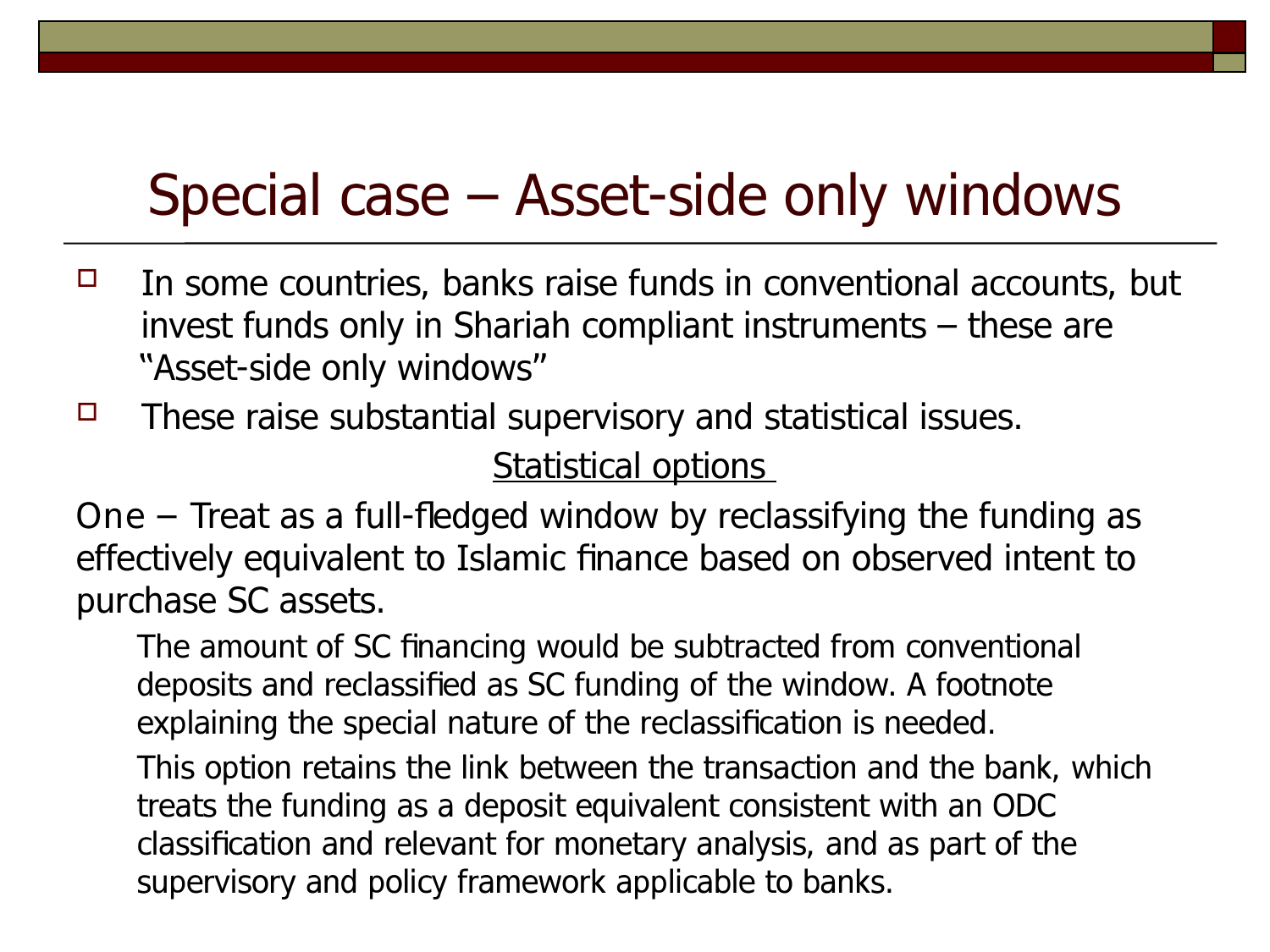

# Special case – Asset-side only windows
In some countries, banks raise funds in conventional accounts, but invest funds only in Shariah compliant instruments – these are “Asset-side only windows”
These raise substantial supervisory and statistical issues.
Statistical options
One – Treat as a full-fledged window by reclassifying the funding as effectively equivalent to Islamic finance based on observed intent to purchase SC assets.
The amount of SC financing would be subtracted from conventional deposits and reclassified as SC funding of the window. A footnote explaining the special nature of the reclassification is needed.
This option retains the link between the transaction and the bank, which treats the funding as a deposit equivalent consistent with an ODC classification and relevant for monetary analysis, and as part of the supervisory and policy framework applicable to banks.